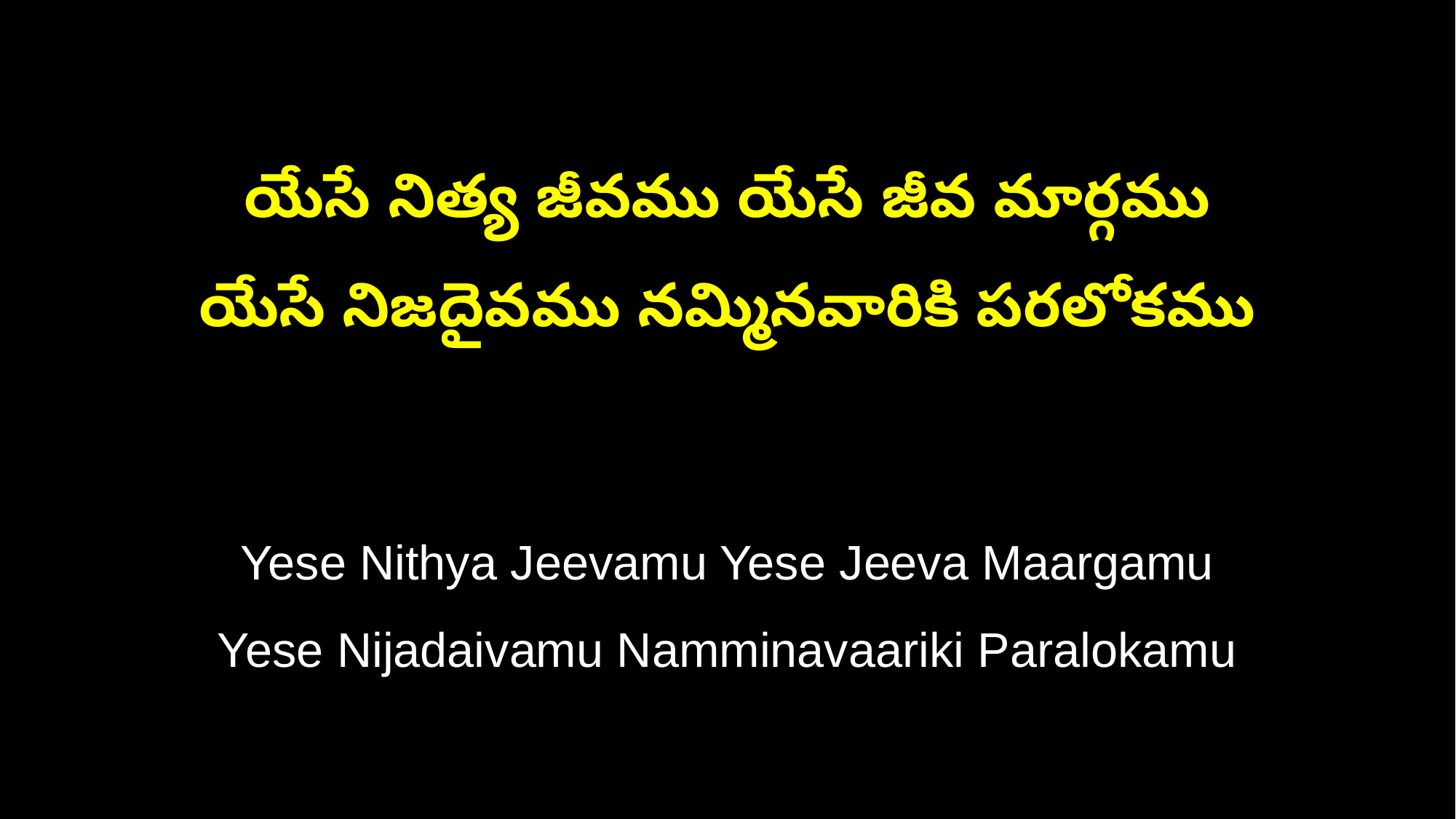

యేసే నిత్య జీవము యేసే జీవ మార్గము
యేసే నిజదైవము నమ్మినవారికి పరలోకము
Yese Nithya Jeevamu Yese Jeeva Maargamu
Yese Nijadaivamu Namminavaariki Paralokamu